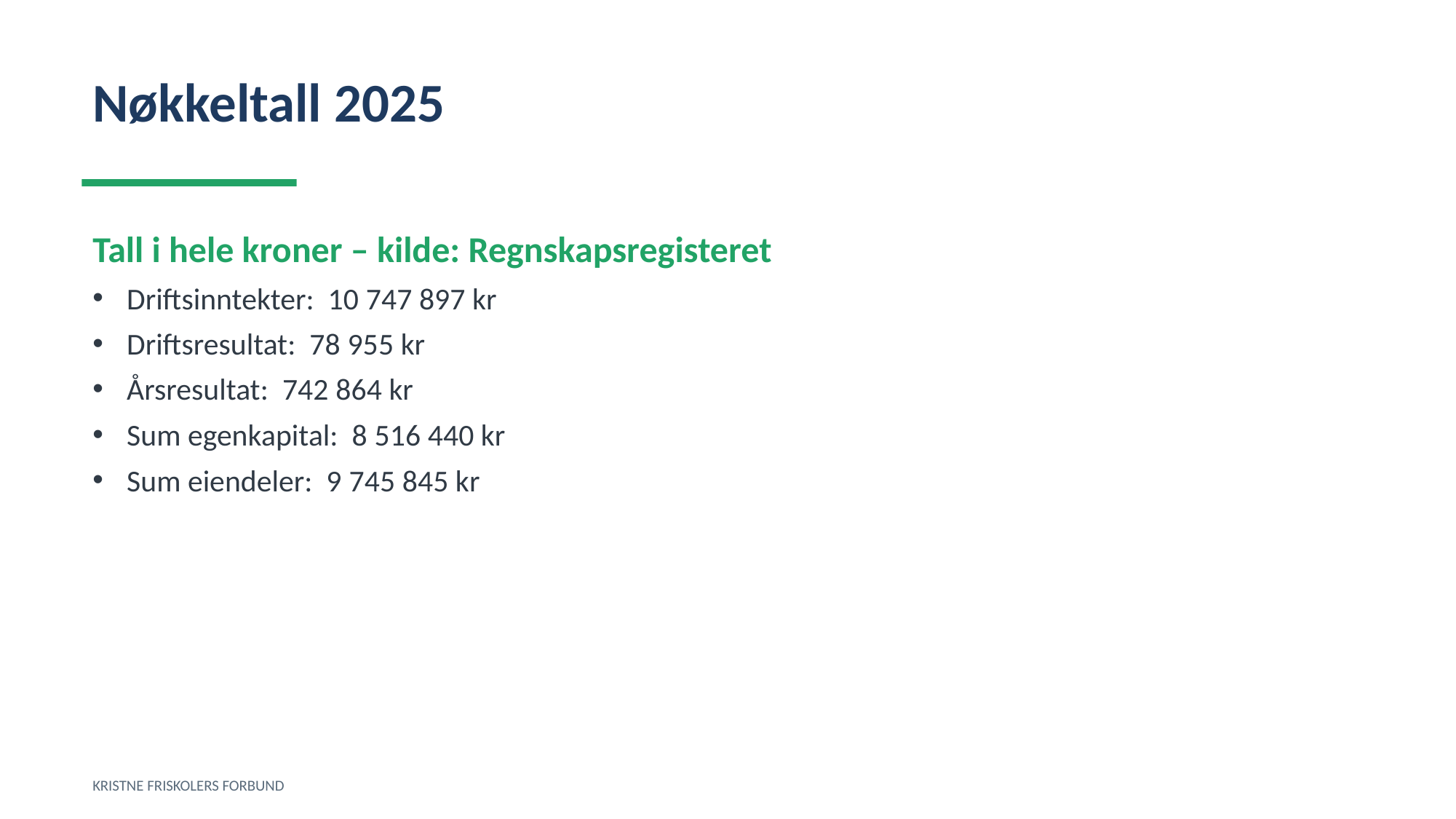

Nøkkeltall 2025

Tall i hele kroner – kilde: Regnskapsregisteret
Driftsinntekter:  10 747 897 kr
Driftsresultat:  78 955 kr
Årsresultat:  742 864 kr
Sum egenkapital:  8 516 440 kr
Sum eiendeler:  9 745 845 kr
KRISTNE FRISKOLERS FORBUND